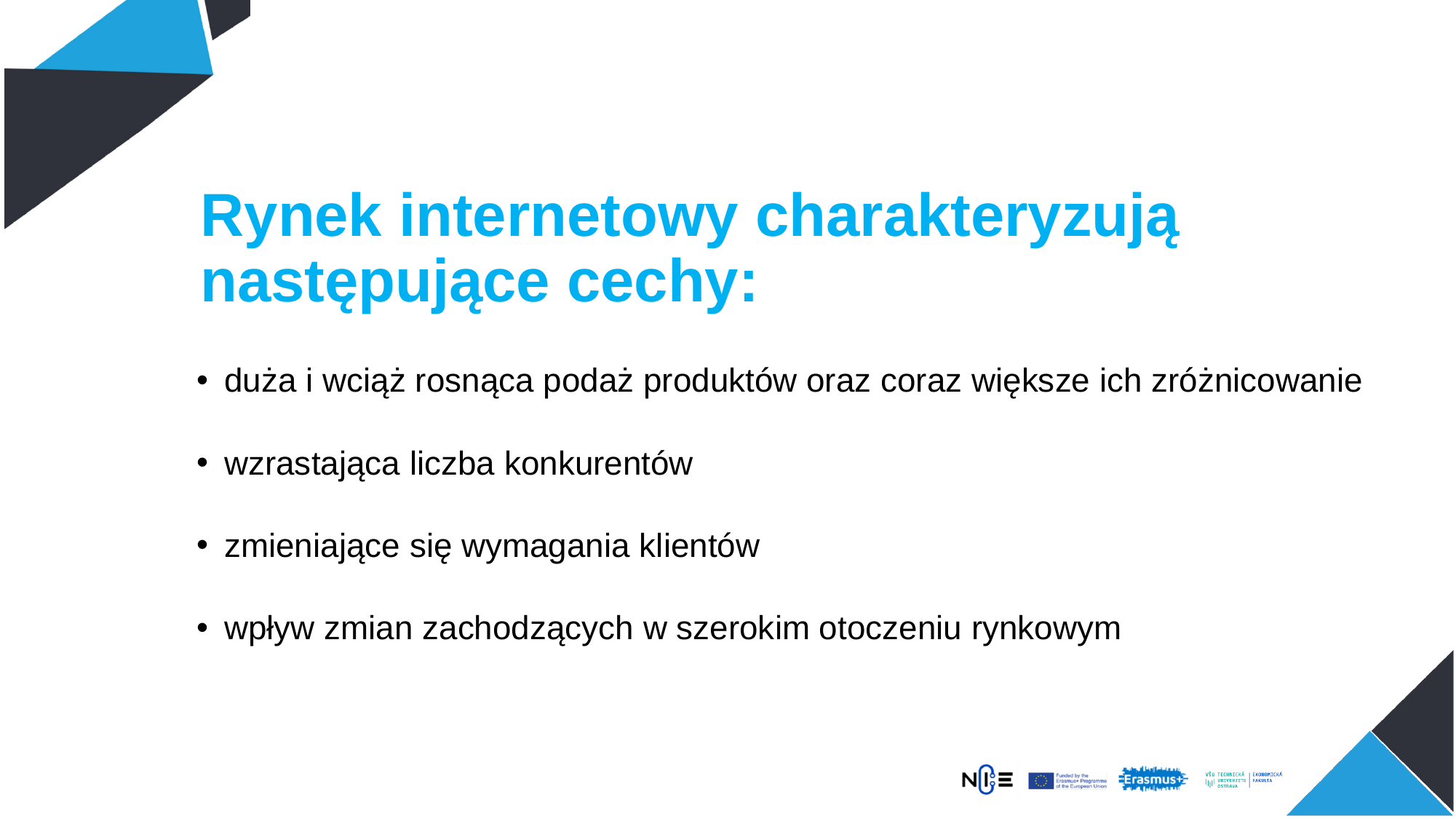

# Rynek internetowy charakteryzują następujące cechy:
duża i wciąż rosnąca podaż produktów oraz coraz większe ich zróżnicowanie

wzrastająca liczba konkurentów

zmieniające się wymagania klientów

wpływ zmian zachodzących w szerokim otoczeniu rynkowym